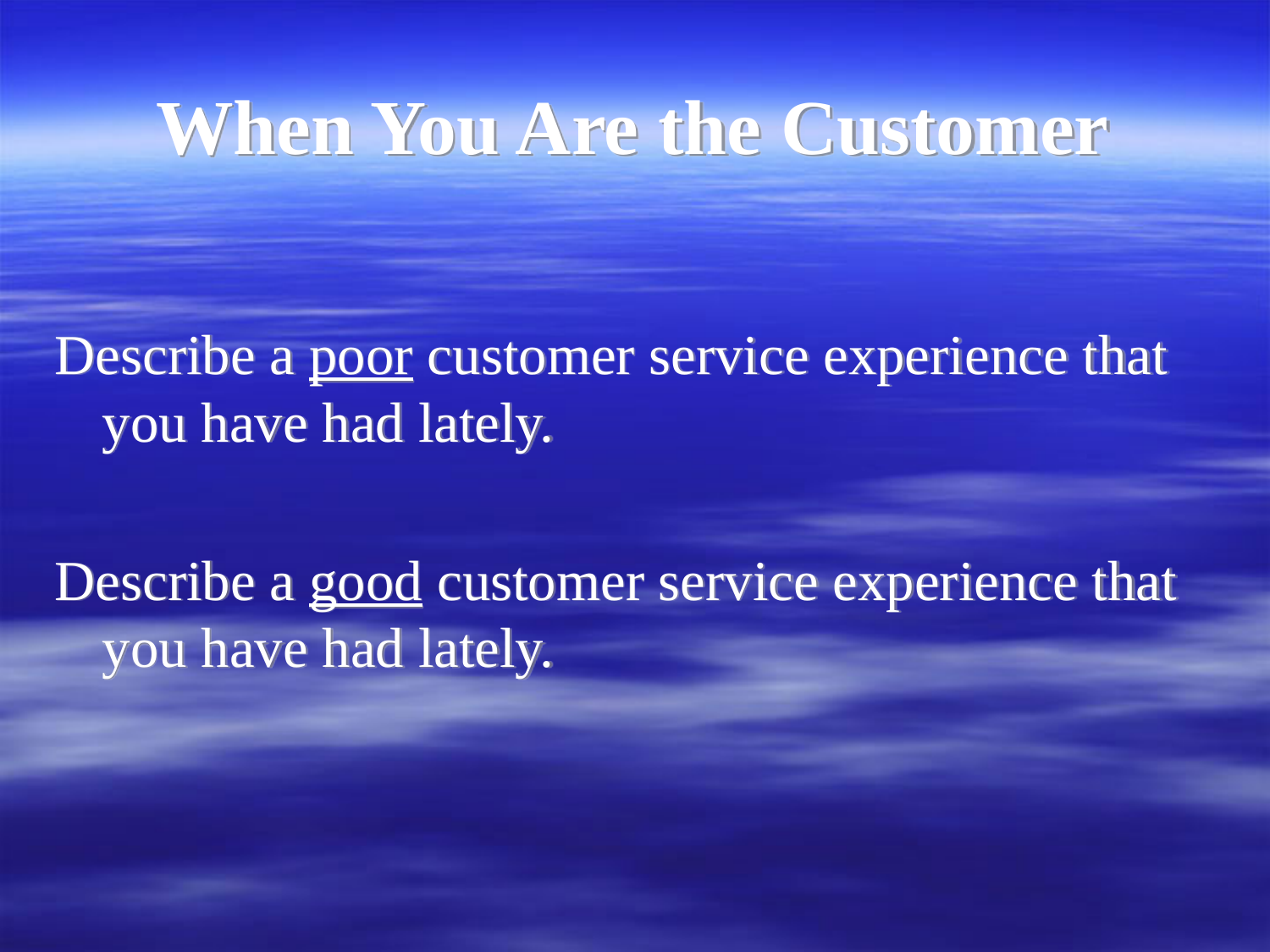

# When You Are the Customer

Describe a poor customer service experience that you have had lately.

Describe a good customer service experience that you have had lately.